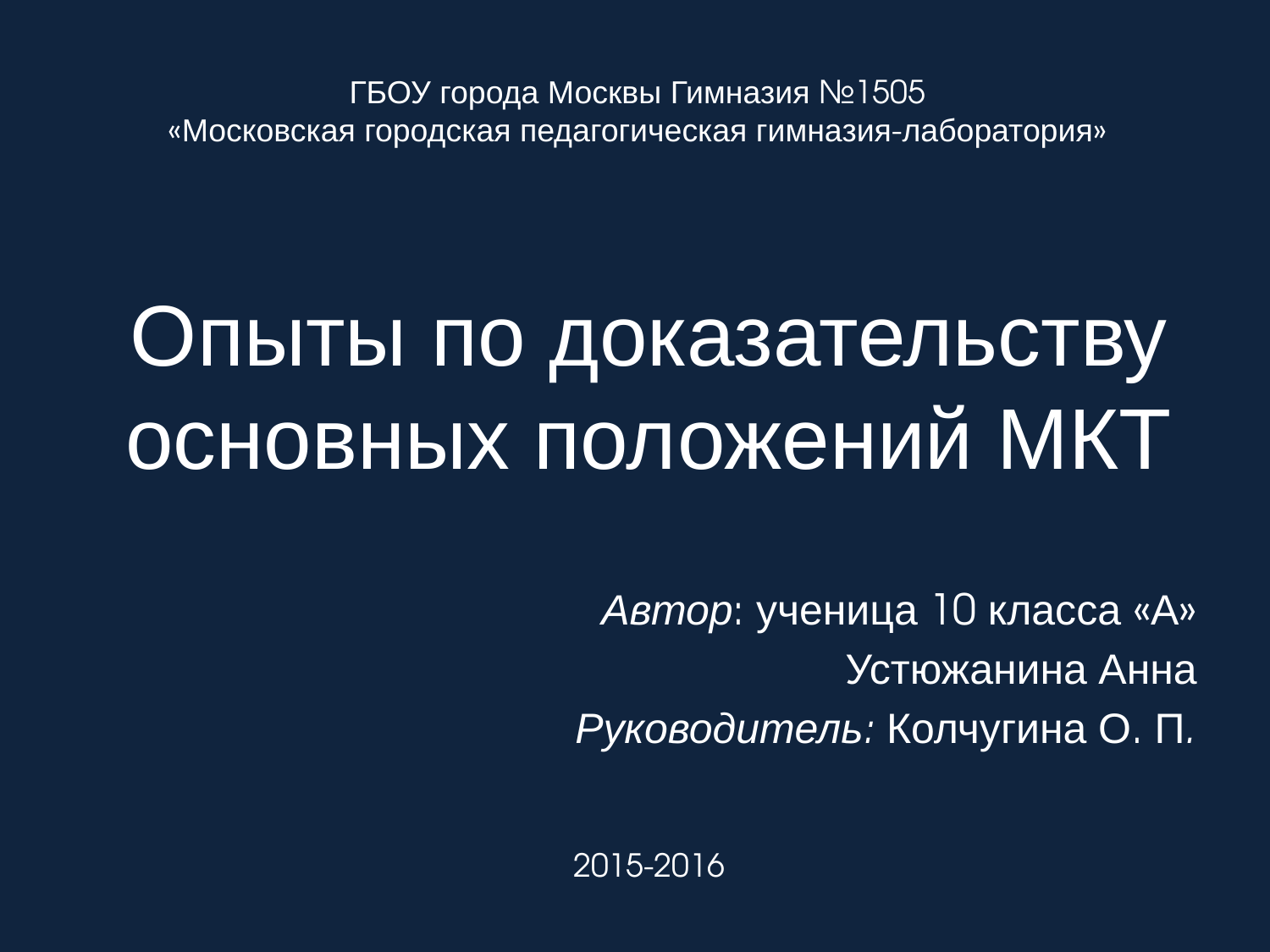

ГБОУ города Москвы Гимназия №1505
«Московская городская педагогическая гимназия-лаборатория»

# Опыты по доказательству основных положений МКТ
Автор: ученица 10 класса «А»
Устюжанина Анна
Руководитель: Колчугина О. П.

2015-2016